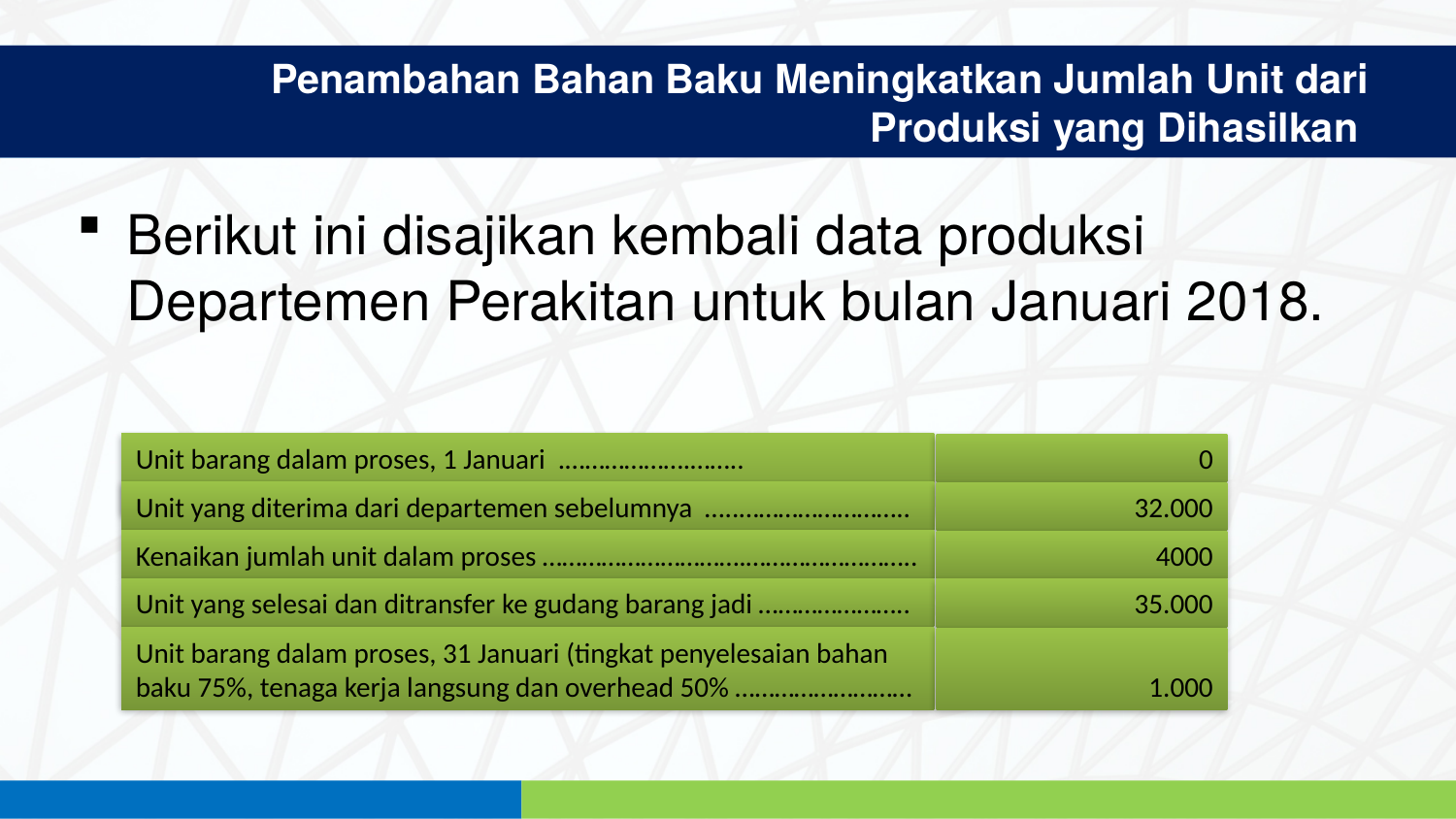

Penambahan Bahan Baku Meningkatkan Jumlah Unit dari Produksi yang Dihasilkan
Berikut ini disajikan kembali data produksi Departemen Perakitan untuk bulan Januari 2018.

Unit barang dalam proses, 1 Januari  .……………….……..………………………
0
Unit yang diterima dari departemen sebelumnya  …..……………………..
32.000
Kenaikan jumlah unit dalam proses ………………………….……………………..
4000
Unit yang selesai dan ditransfer ke gudang barang jadi …………………..
35.000
Unit barang dalam proses, 31 Januari (tingkat penyelesaian bahan baku 75%, tenaga kerja langsung dan overhead 50% ………………………

1.000